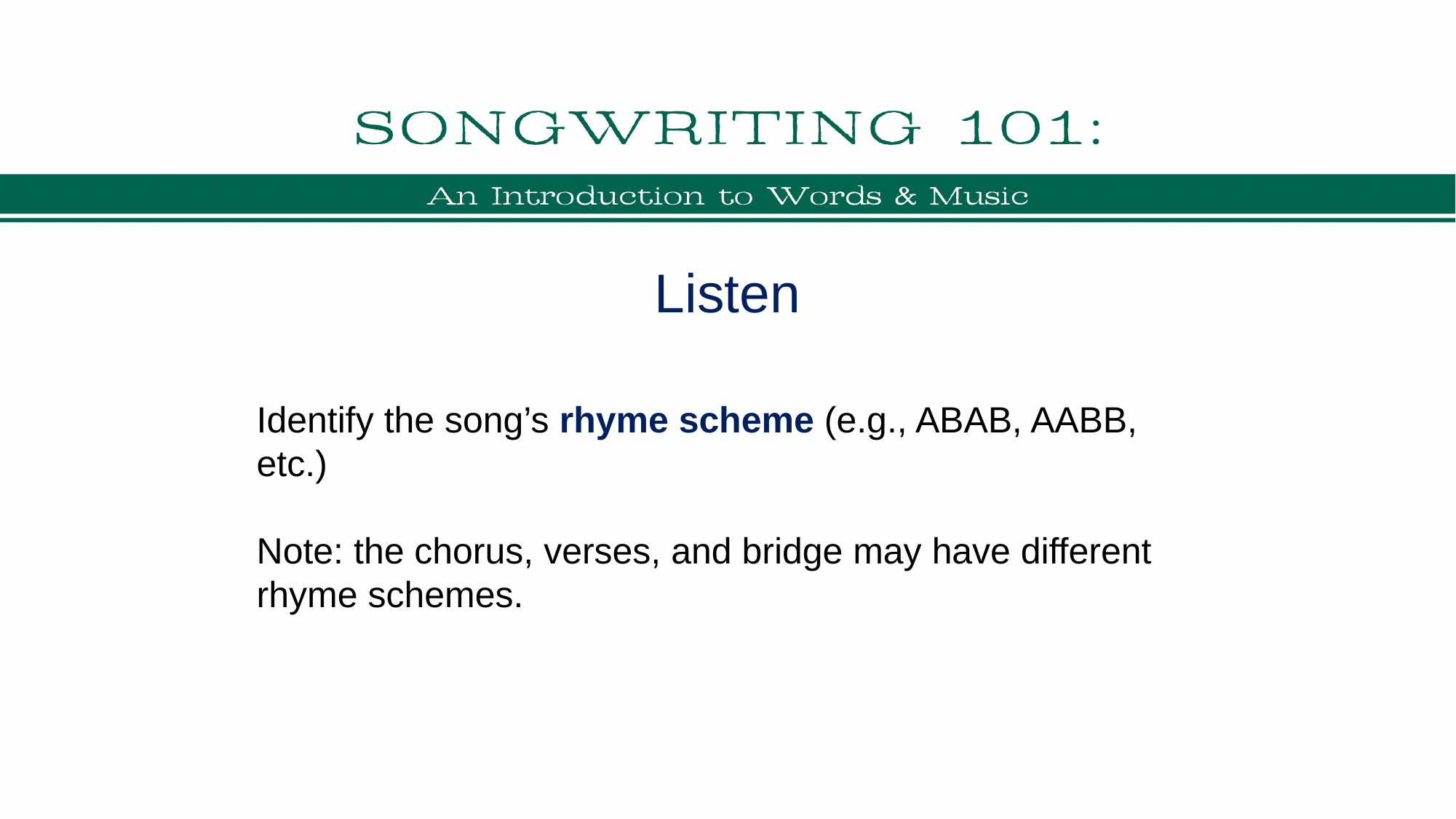

Listen

Identify the song’s rhyme scheme (e.g., ABAB, AABB, etc.)

Note: the chorus, verses, and bridge may have different rhyme schemes.